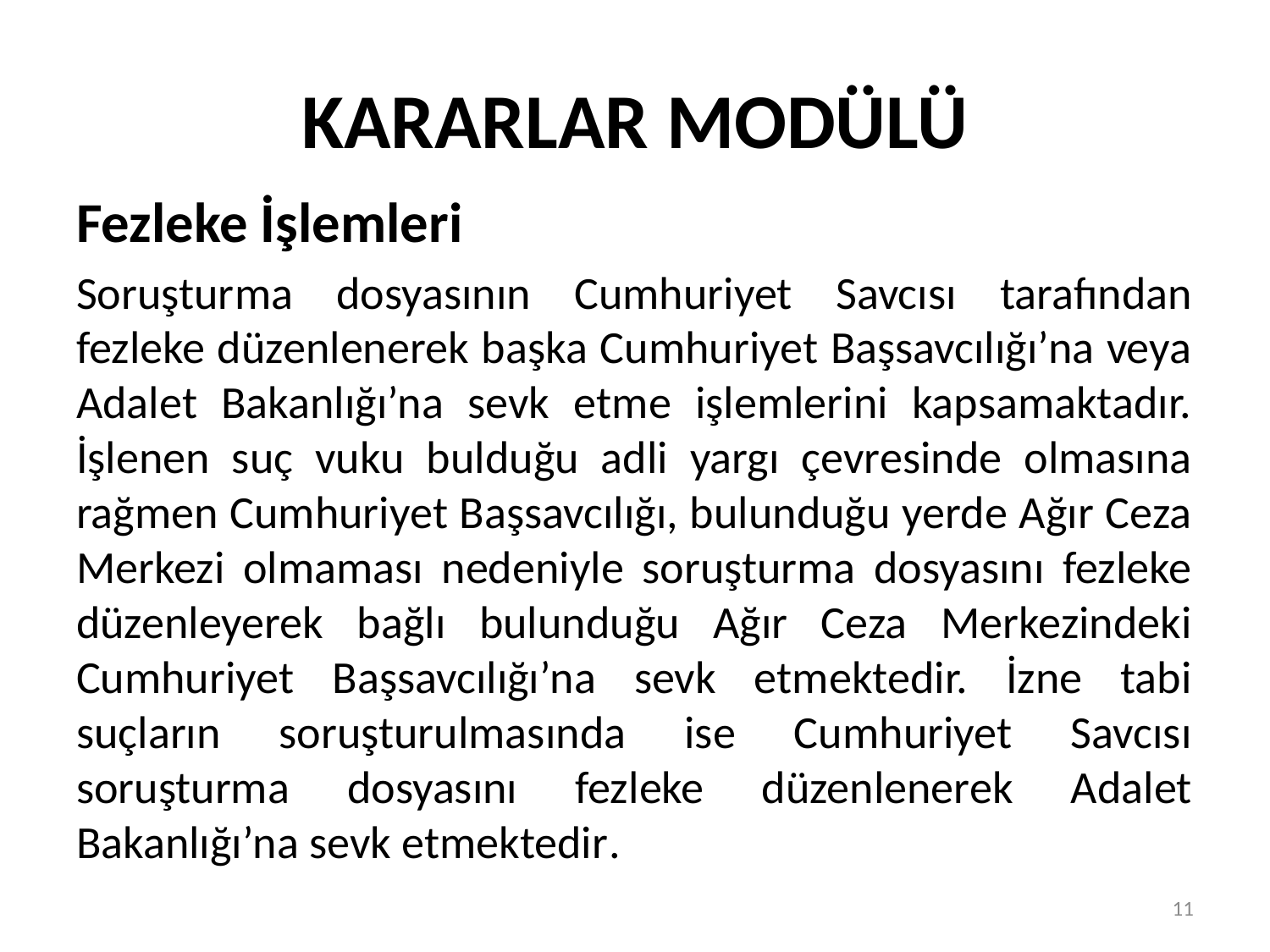

# KARARLAR MODÜLÜ
Fezleke İşlemleri
Soruşturma dosyasının Cumhuriyet Savcısı tarafından fezleke düzenlenerek başka Cumhuriyet Başsavcılığı’na veya Adalet Bakanlığı’na sevk etme işlemlerini kapsamaktadır. İşlenen suç vuku bulduğu adli yargı çevresinde olmasına rağmen Cumhuriyet Başsavcılığı, bulunduğu yerde Ağır Ceza Merkezi olmaması nedeniyle soruşturma dosyasını fezleke düzenleyerek bağlı bulunduğu Ağır Ceza Merkezindeki Cumhuriyet Başsavcılığı’na sevk etmektedir. İzne tabi suçların soruşturulmasında ise Cumhuriyet Savcısı soruşturma dosyasını fezleke düzenlenerek Adalet Bakanlığı’na sevk etmektedir.
11